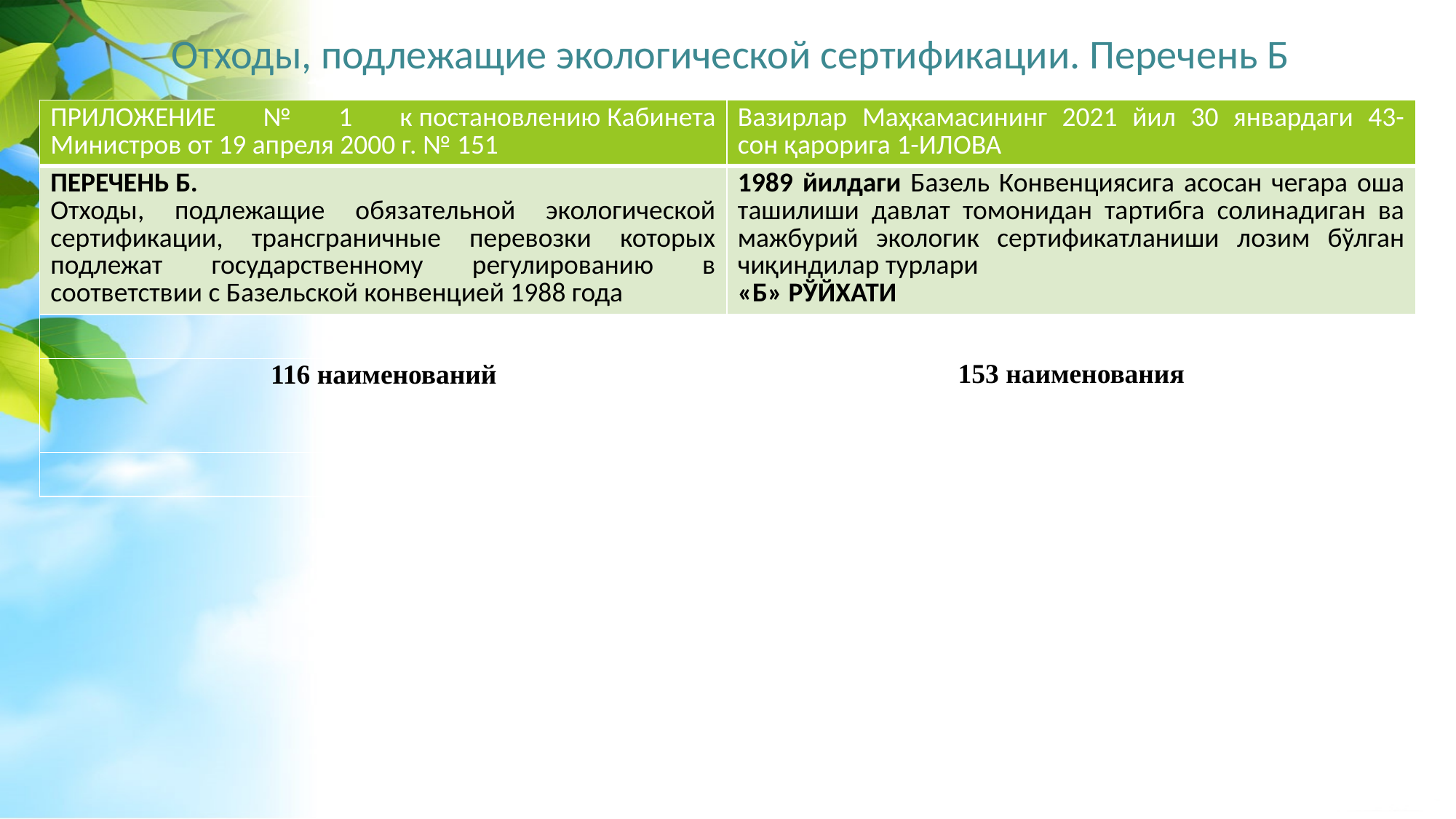

# Отходы, подлежащие экологической сертификации. Перечень Б
| ПРИЛОЖЕНИЕ № 1 к постановлению Кабинета Министров от 19 апреля 2000 г. № 151 | Вазирлар Маҳкамасининг 2021 йил 30 январдаги 43-сон қарорига 1-ИЛОВА |
| --- | --- |
| ПЕРЕЧЕНЬ Б. Отходы, подлежащие обязательной экологической сертификации, трансграничные перевозки которых подлежат государственному регулированию в соответствии с Базельской конвенцией 1988 года | 1989 йилдаги Базель Конвенциясига асосан чегара оша ташилиши давлат томонидан тартибга солинадиган ва мажбурий экологик сертификатланиши лозим бўлган чиқиндилар турлари «Б» РЎЙХАТИ |
|  |  |
| 116 наименований | 153 наименования |
|  |  |